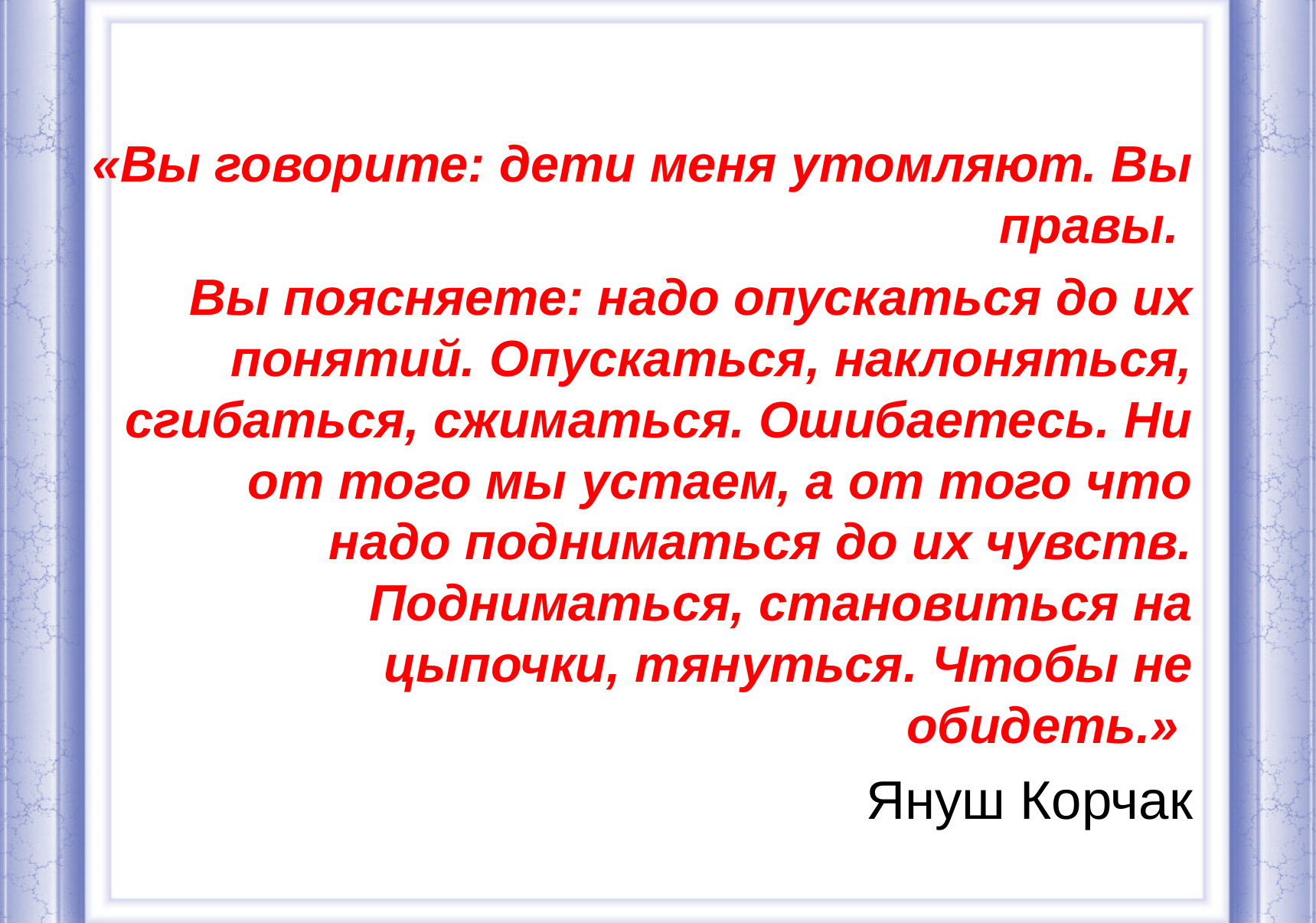

#
«Вы говорите: дети меня утомляют. Вы правы.
Вы поясняете: надо опускаться до их понятий. Опускаться, наклоняться, сгибаться, сжиматься. Ошибаетесь. Ни от того мы устаем, а от того что надо подниматься до их чувств. Подниматься, становиться на цыпочки, тянуться. Чтобы не обидеть.»
Януш Корчак